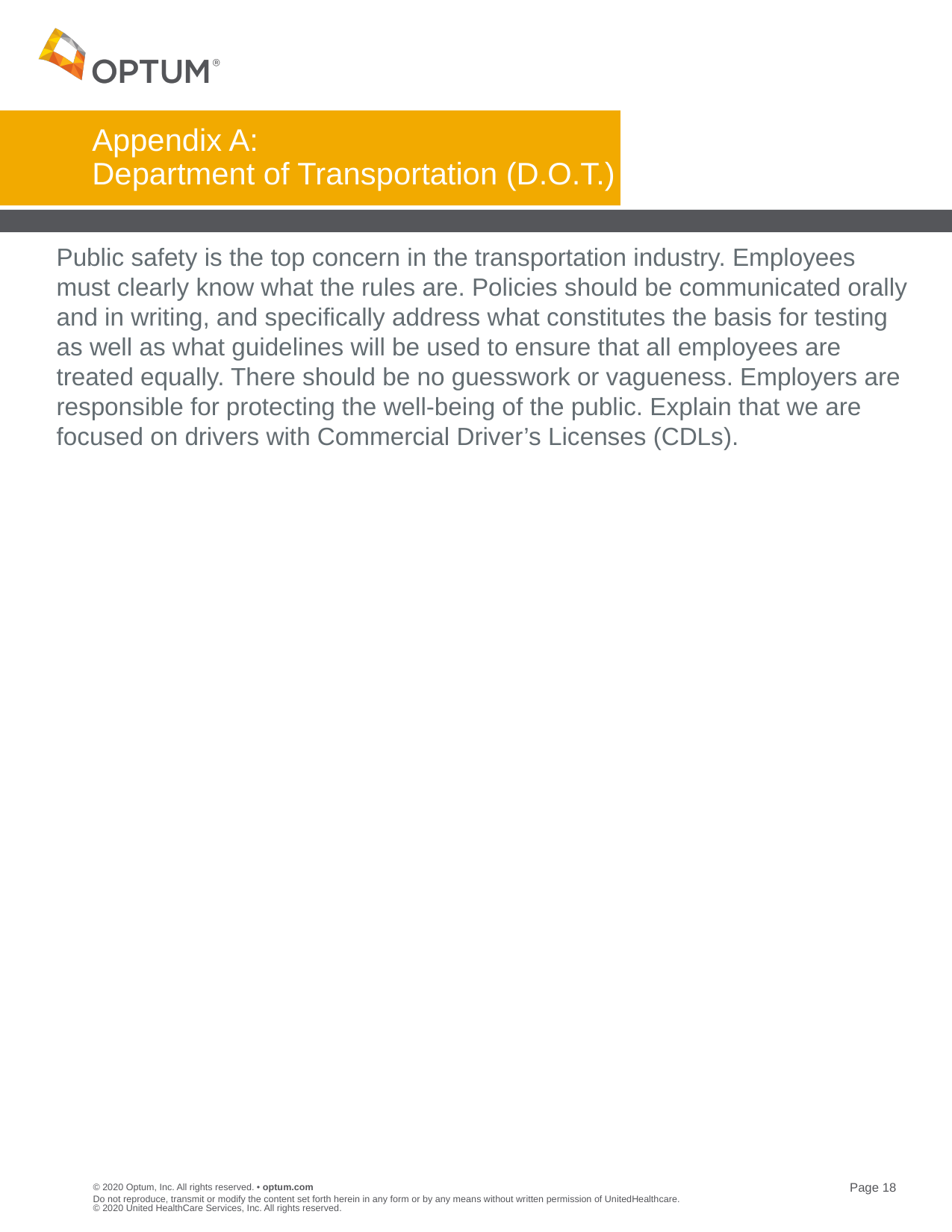

# Appendix A: Department of Transportation (D.O.T.)
Public safety is the top concern in the transportation industry. Employees must clearly know what the rules are. Policies should be communicated orally and in writing, and specifically address what constitutes the basis for testing as well as what guidelines will be used to ensure that all employees are treated equally. There should be no guesswork or vagueness. Employers are responsible for protecting the well-being of the public. Explain that we are focused on drivers with Commercial Driver’s Licenses (CDLs).

Do not reproduce, transmit or modify the content set forth herein in any form or by any means without written permission of UnitedHealthcare. © 2020 United HealthCare Services, Inc. All rights reserved.